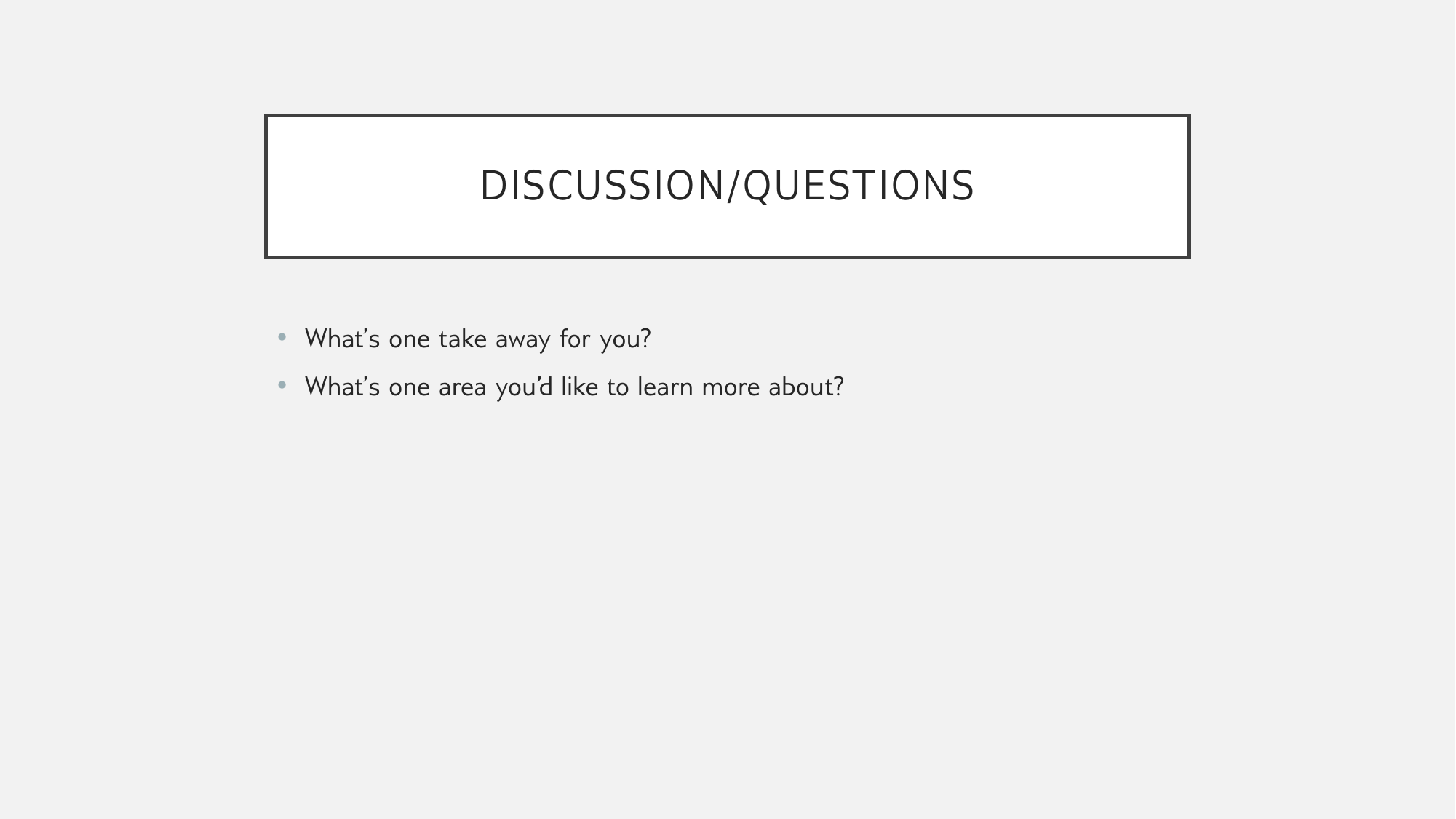

# Discussion/Questions
What’s one take away for you?
What’s one area you’d like to learn more about?